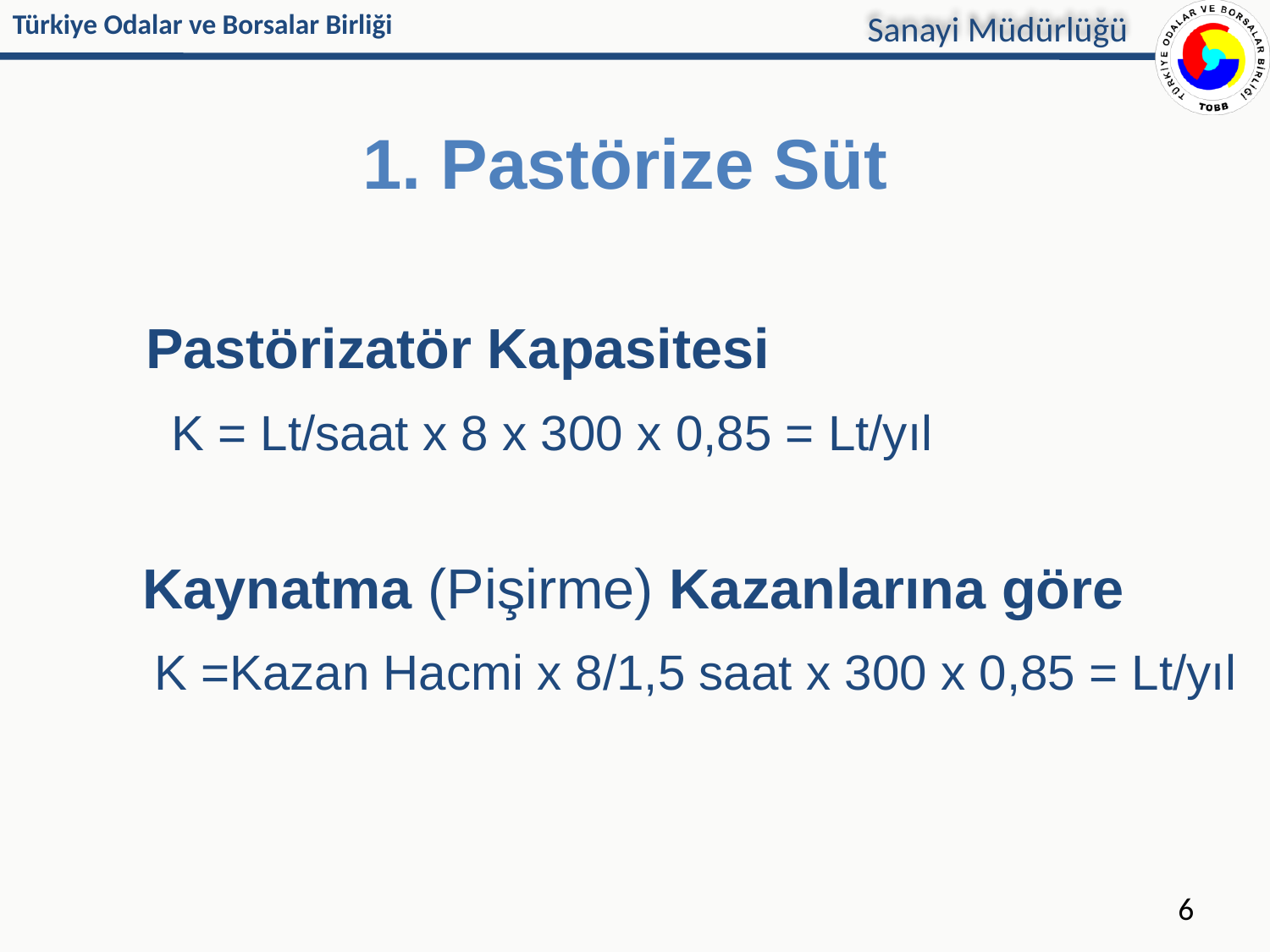

# 1. Pastörize Süt
Pastörizatör Kapasitesi
  K = Lt/saat x 8 x 300 x 0,85 = Lt/yıl

Kaynatma (Pişirme) Kazanlarına göre
 K =Kazan Hacmi x 8/1,5 saat x 300 x 0,85 = Lt/yıl

6